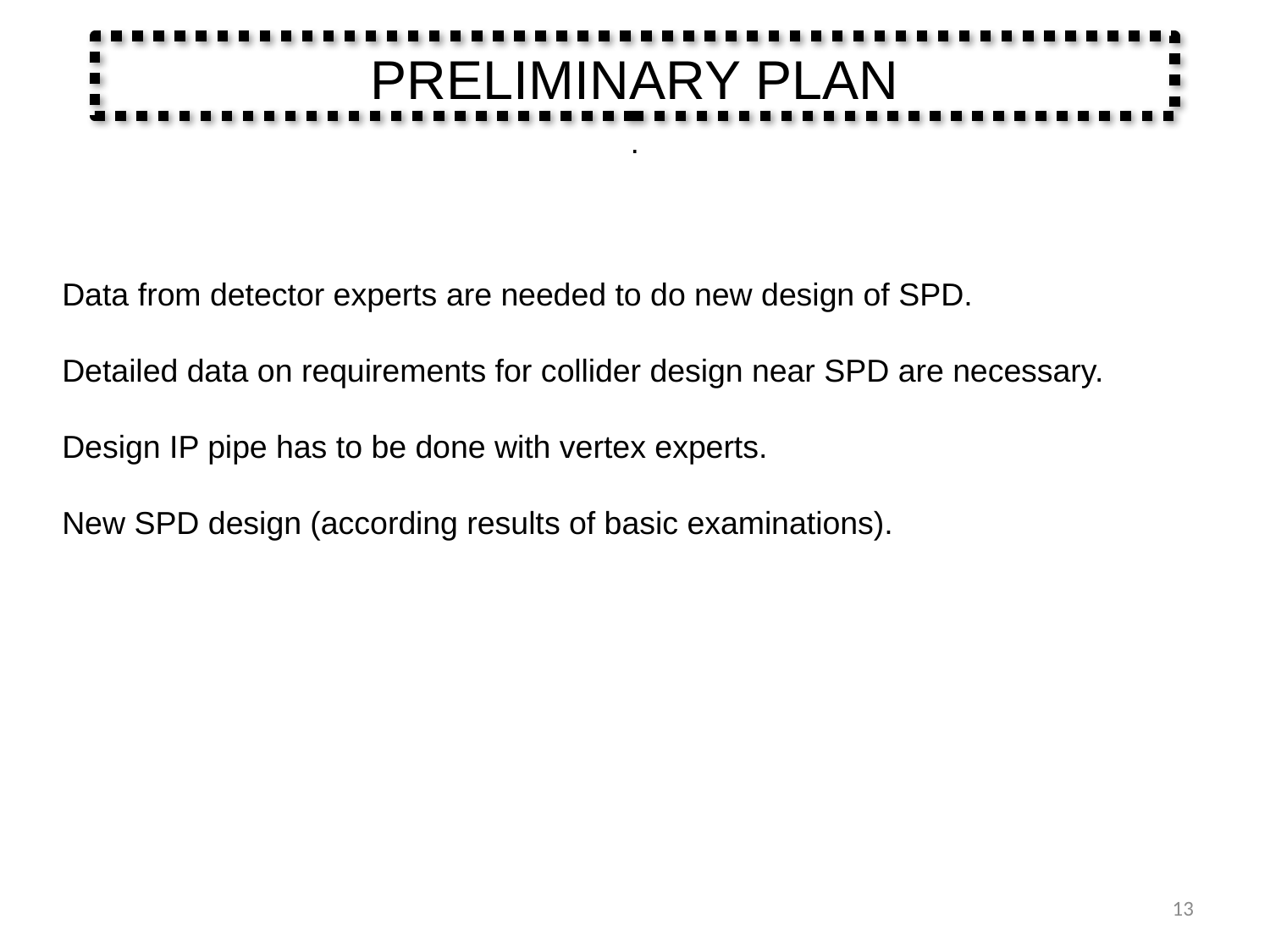

PRELIMINARY PLAN
.
Data from detector experts are needed to do new design of SPD.

Detailed data on requirements for collider design near SPD are necessary.

Design IP pipe has to be done with vertex experts.

New SPD design (according results of basic examinations).
13